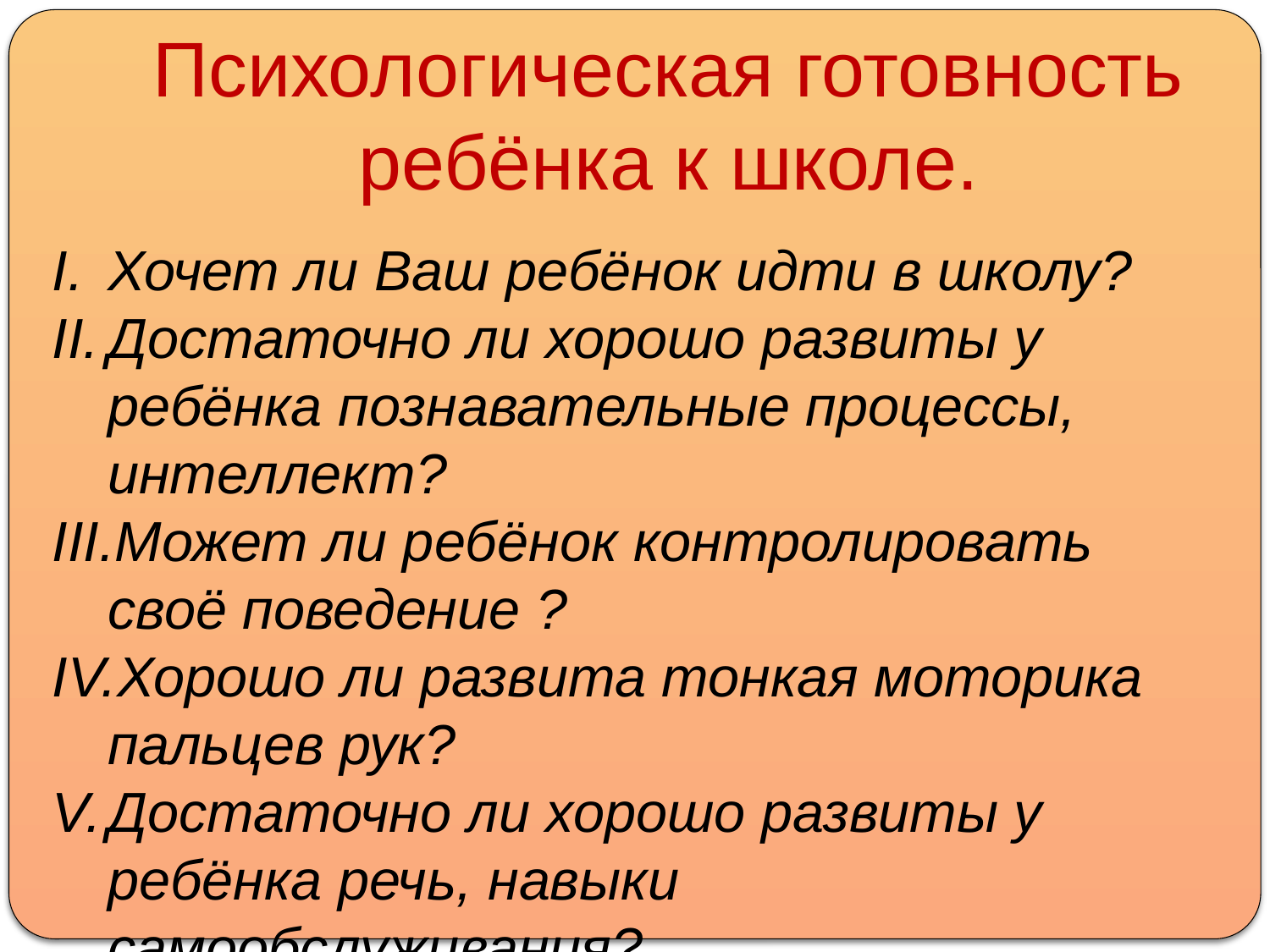

# Психологическая готовность ребёнка к школе.
Хочет ли Ваш ребёнок идти в школу?
Достаточно ли хорошо развиты у ребёнка познавательные процессы, интеллект?
Может ли ребёнок контролировать своё поведение ?
Хорошо ли развита тонкая моторика пальцев рук?
Достаточно ли хорошо развиты у ребёнка речь, навыки самообслуживания?